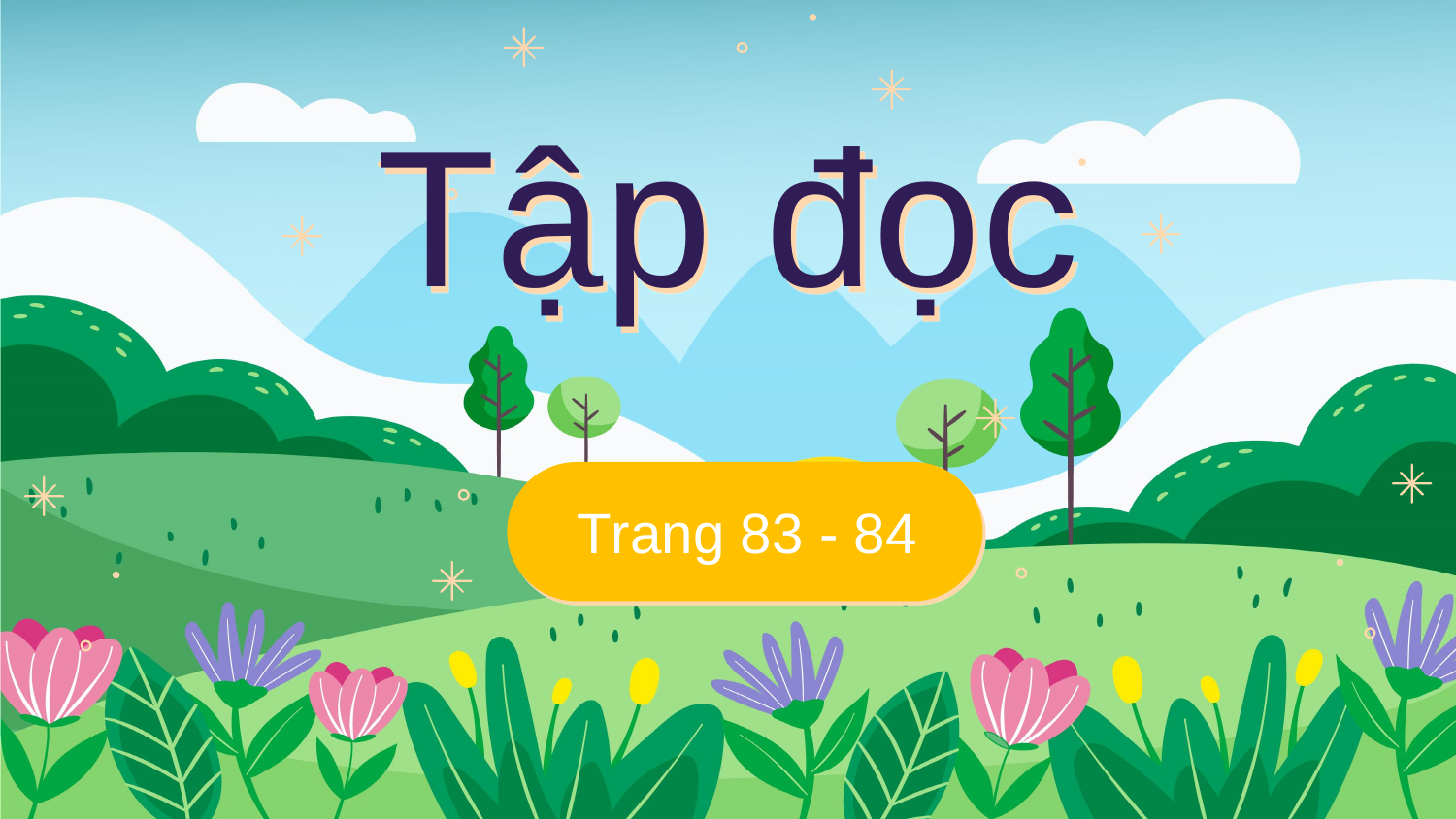

# Tập đọc

Trang 83 - 84